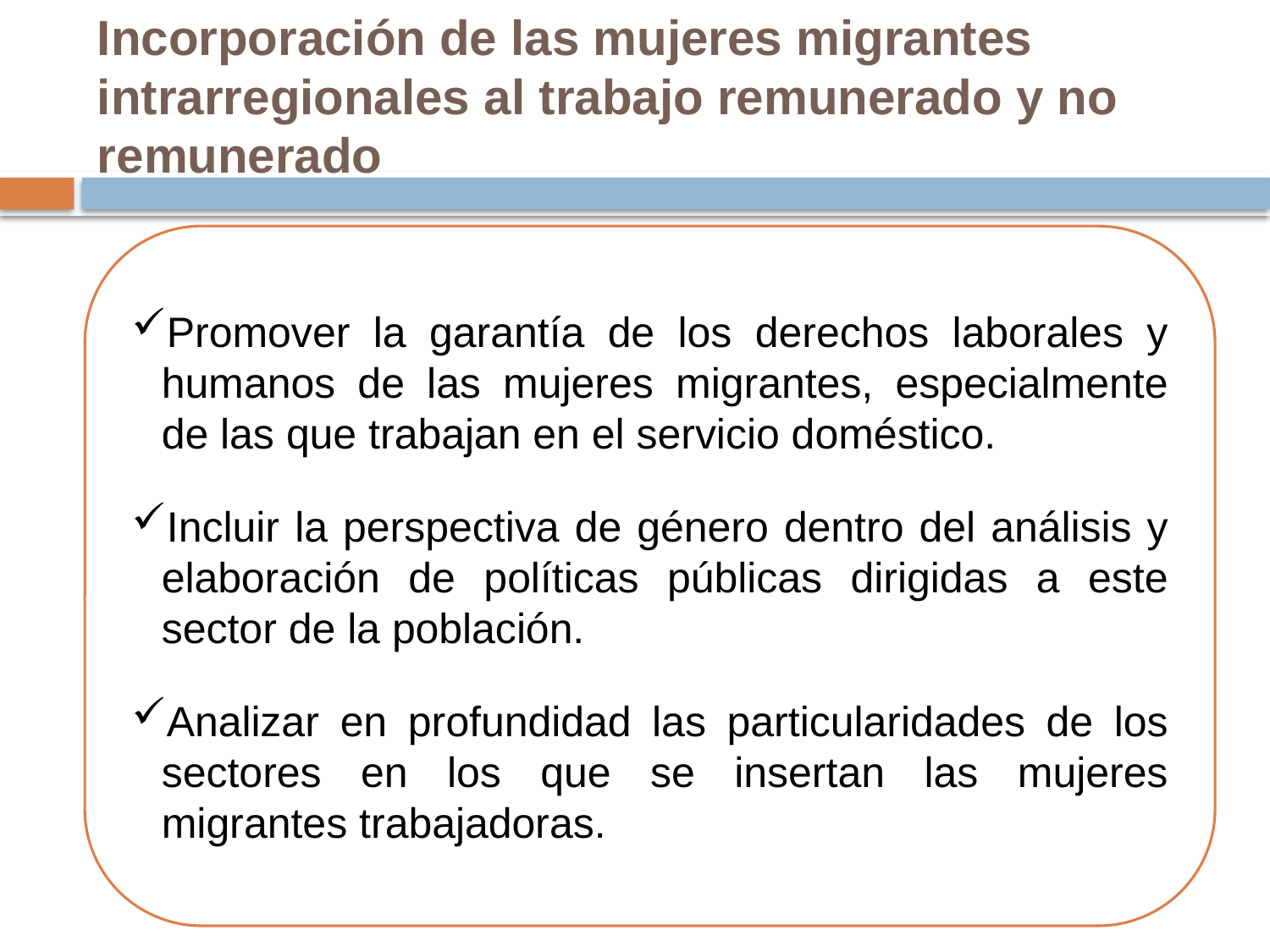

# Incorporación de las mujeres migrantes intrarregionales al trabajo remunerado y no remunerado
Promover la garantía de los derechos laborales y humanos de las mujeres migrantes, especialmente de las que trabajan en el servicio doméstico.
Incluir la perspectiva de género dentro del análisis y elaboración de políticas públicas dirigidas a este sector de la población.
Analizar en profundidad las particularidades de los sectores en los que se insertan las mujeres migrantes trabajadoras.